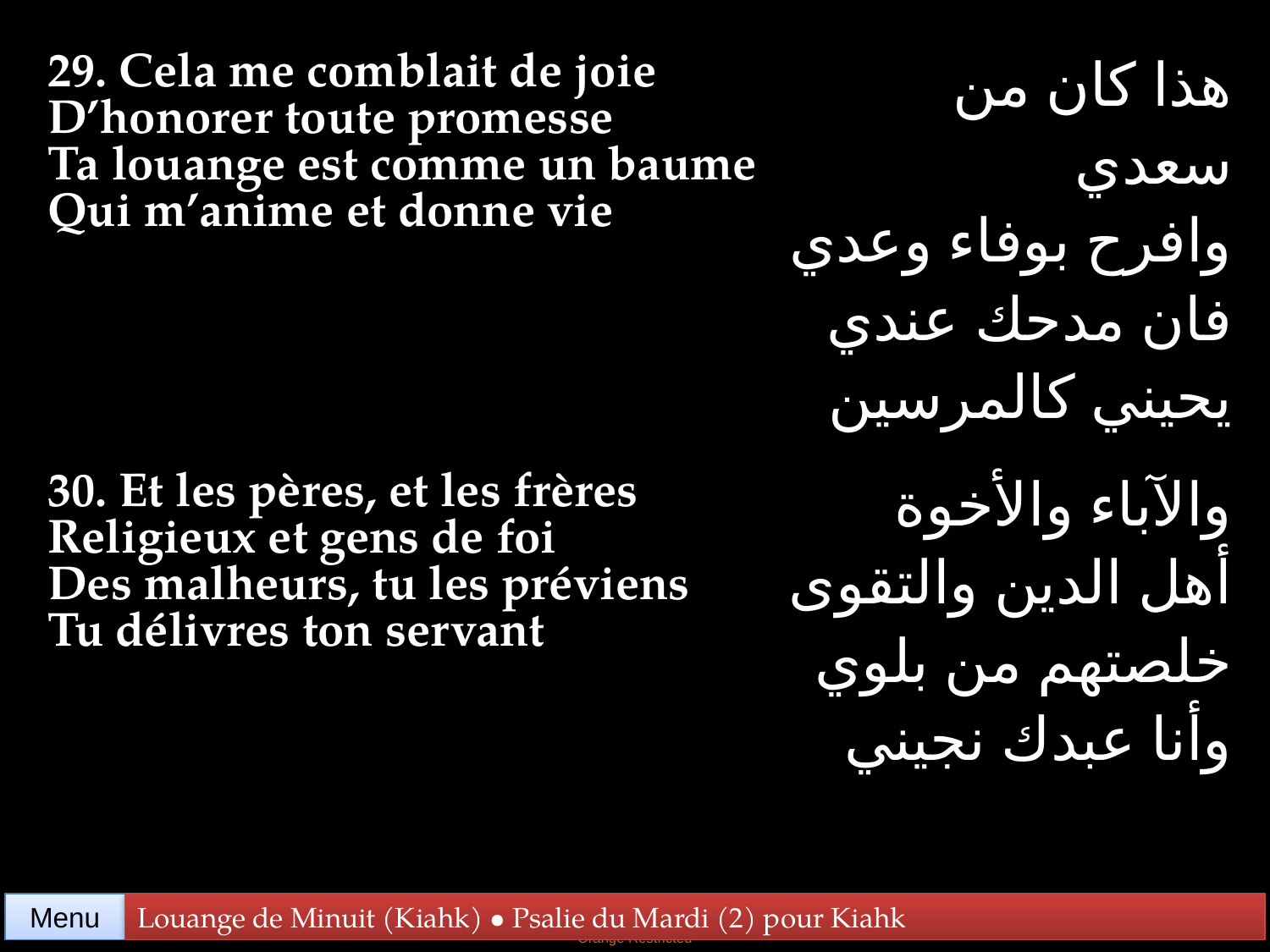

| 29. Cela me comblait de joie D’honorer toute promesse Ta louange est comme un baume Qui m’anime et donne vie | هذا كان من سعدي وافرح بوفاء وعدي فان مدحك عندي يحيني كالمرسين |
| --- | --- |
| 30. Et les pères, et les frères Religieux et gens de foi Des malheurs, tu les préviens Tu délivres ton servant | والآباء والأخوة أهل الدين والتقوى خلصتهم من بلوي وأنا عبدك نجيني |
Menu
Louange de Minuit (Kiahk) • Psalie du Mardi (2) pour Kiahk